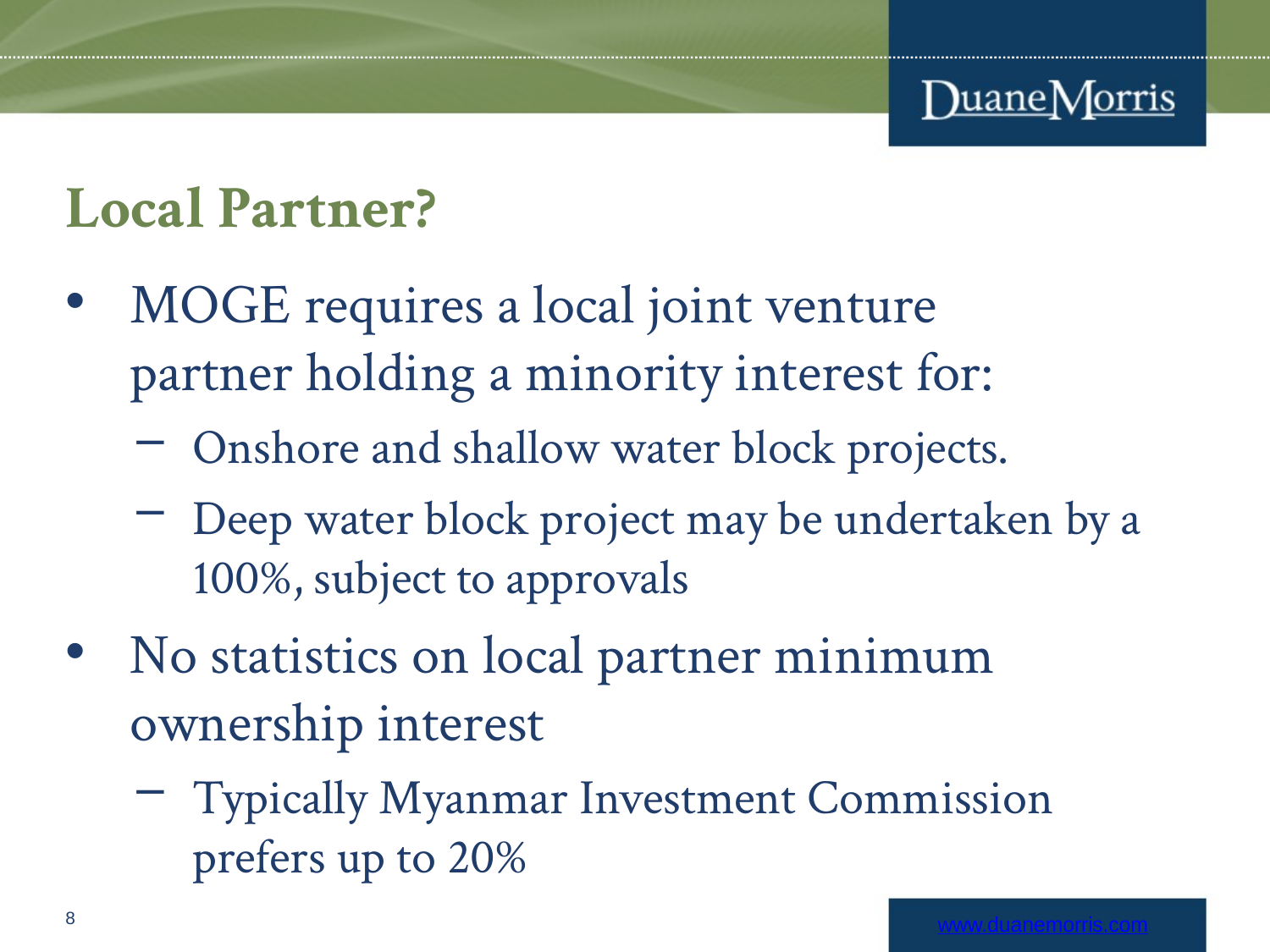

# Local Partner?
MOGE requires a local joint venture partner holding a minority interest for:
Onshore and shallow water block projects.
Deep water block project may be undertaken by a 100%, subject to approvals
No statistics on local partner minimum ownership interest
Typically Myanmar Investment Commission prefers up to 20%
8
www.duanemorris.com